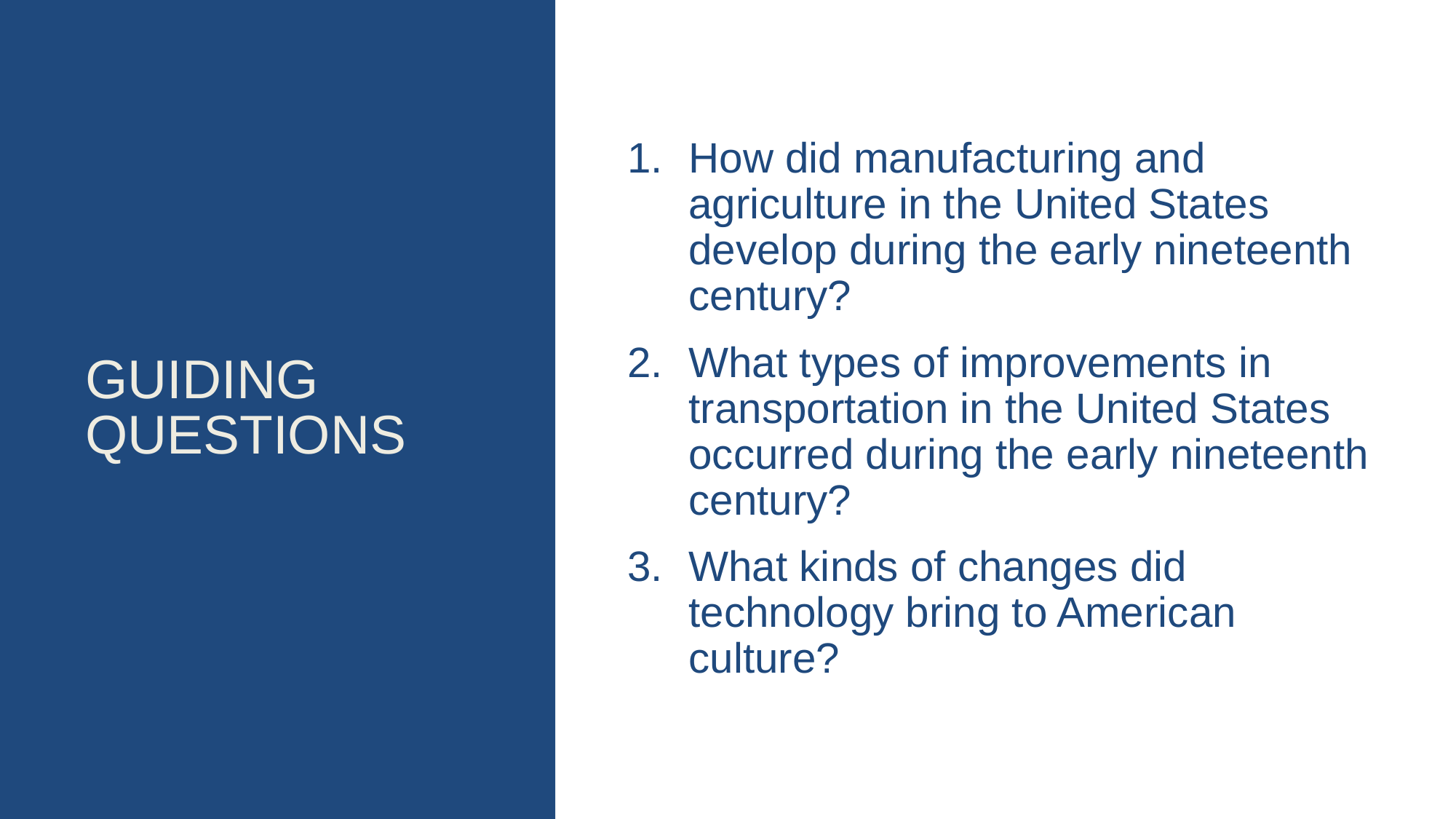

# Guiding questions
How did manufacturing and agriculture in the United States develop during the early nineteenth century?
What types of improvements in transportation in the United States occurred during the early nineteenth century?
What kinds of changes did technology bring to American culture?